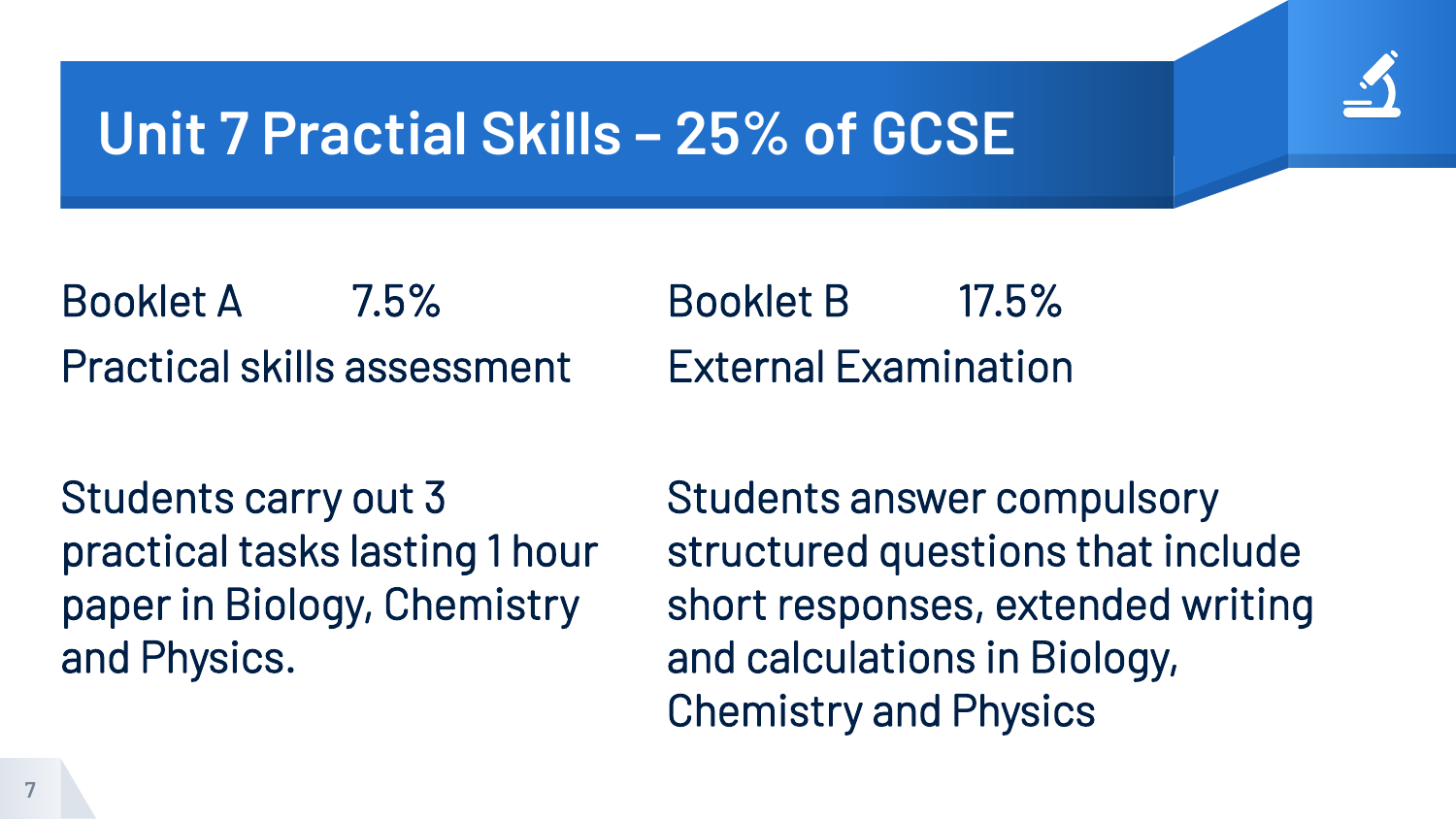

# Unit 7 Practial Skills – 25% of GCSE
Booklet B	17.5%
External Examination

Students answer compulsory structured questions that include short responses, extended writing and calculations in Biology, Chemistry and Physics
Booklet A 	7.5%
Practical skills assessment

Students carry out 3 practical tasks lasting 1 hour paper in Biology, Chemistry and Physics.
7